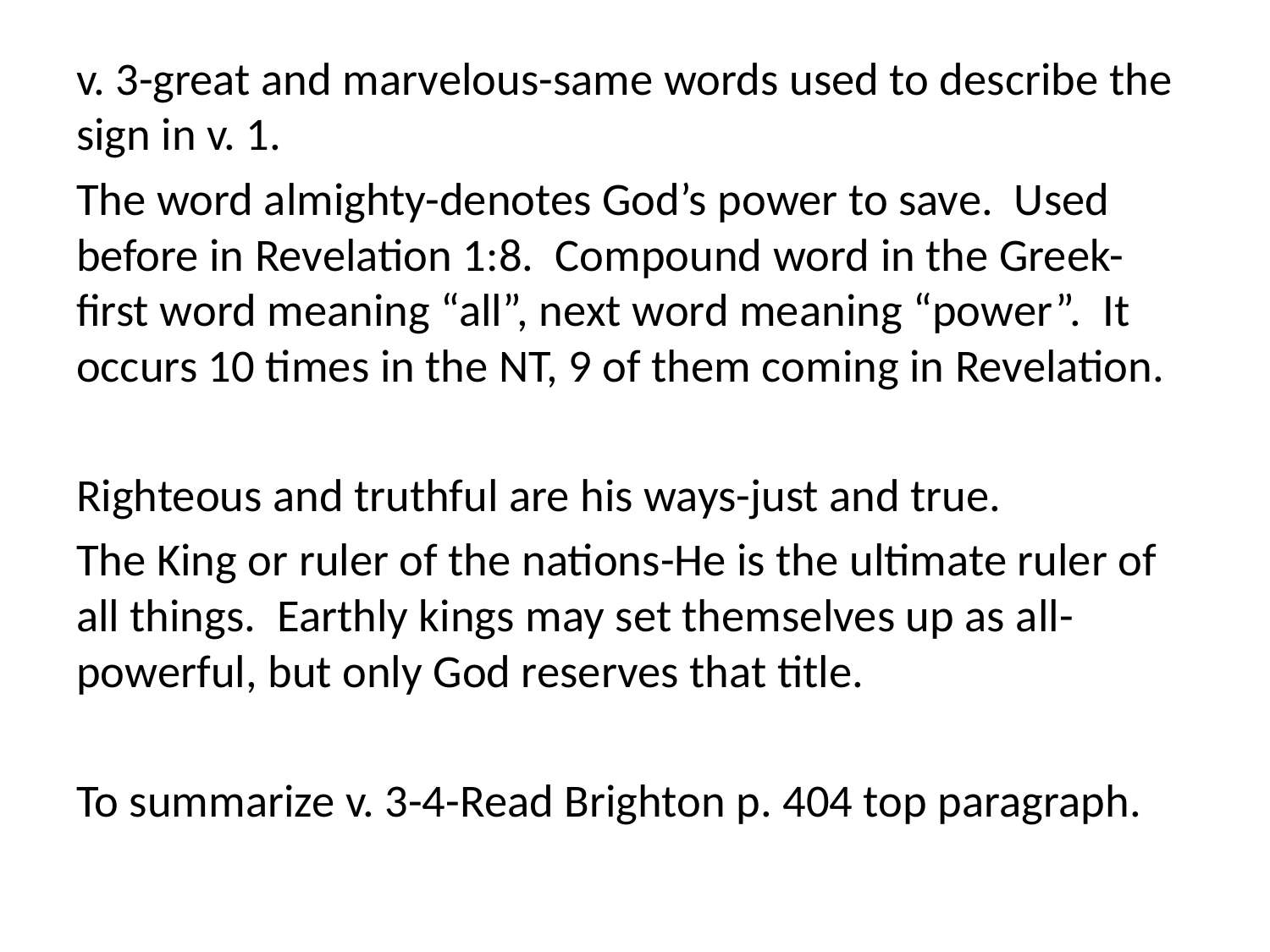

v. 3-great and marvelous-same words used to describe the sign in v. 1.
The word almighty-denotes God’s power to save.  Used before in Revelation 1:8.  Compound word in the Greek- first word meaning “all”, next word meaning “power”.  It occurs 10 times in the NT, 9 of them coming in Revelation.

Righteous and truthful are his ways-just and true.
The King or ruler of the nations-He is the ultimate ruler of all things.  Earthly kings may set themselves up as all-powerful, but only God reserves that title.

To summarize v. 3-4-Read Brighton p. 404 top paragraph.